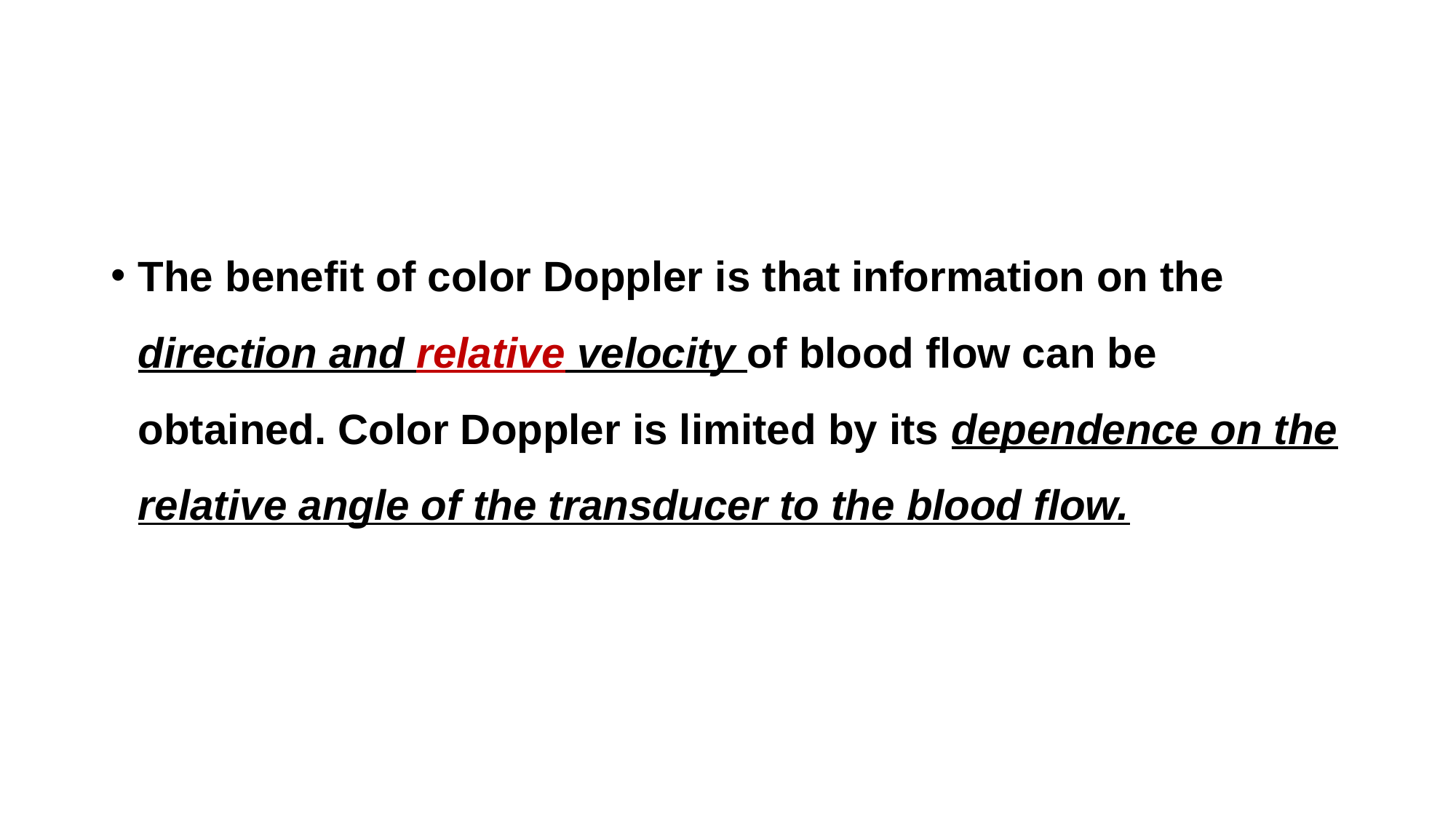

#
The benefit of color Doppler is that information on the direction and relative velocity of blood flow can be obtained. Color Doppler is limited by its dependence on the relative angle of the transducer to the blood flow.